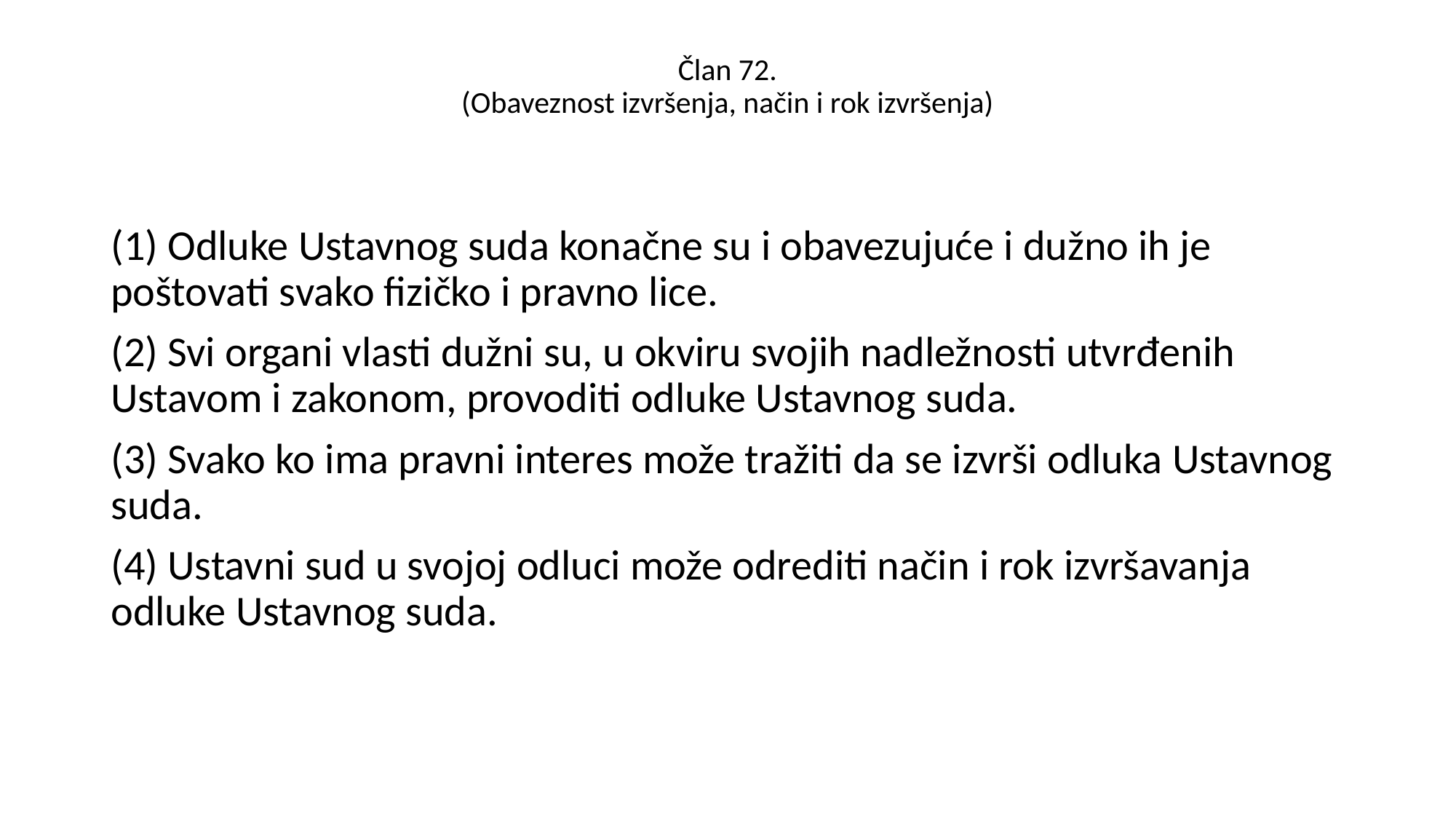

# Član 72. (Obaveznost izvršenja, način i rok izvršenja)
(1) Odluke Ustavnog suda konačne su i obavezujuće i dužno ih je poštovati svako fizičko i pravno lice.
(2) Svi organi vlasti dužni su, u okviru svojih nadležnosti utvrđenih Ustavom i zakonom, provoditi odluke Ustavnog suda.
(3) Svako ko ima pravni interes može tražiti da se izvrši odluka Ustavnog suda.
(4) Ustavni sud u svojoj odluci može odrediti način i rok izvršavanja odluke Ustavnog suda.